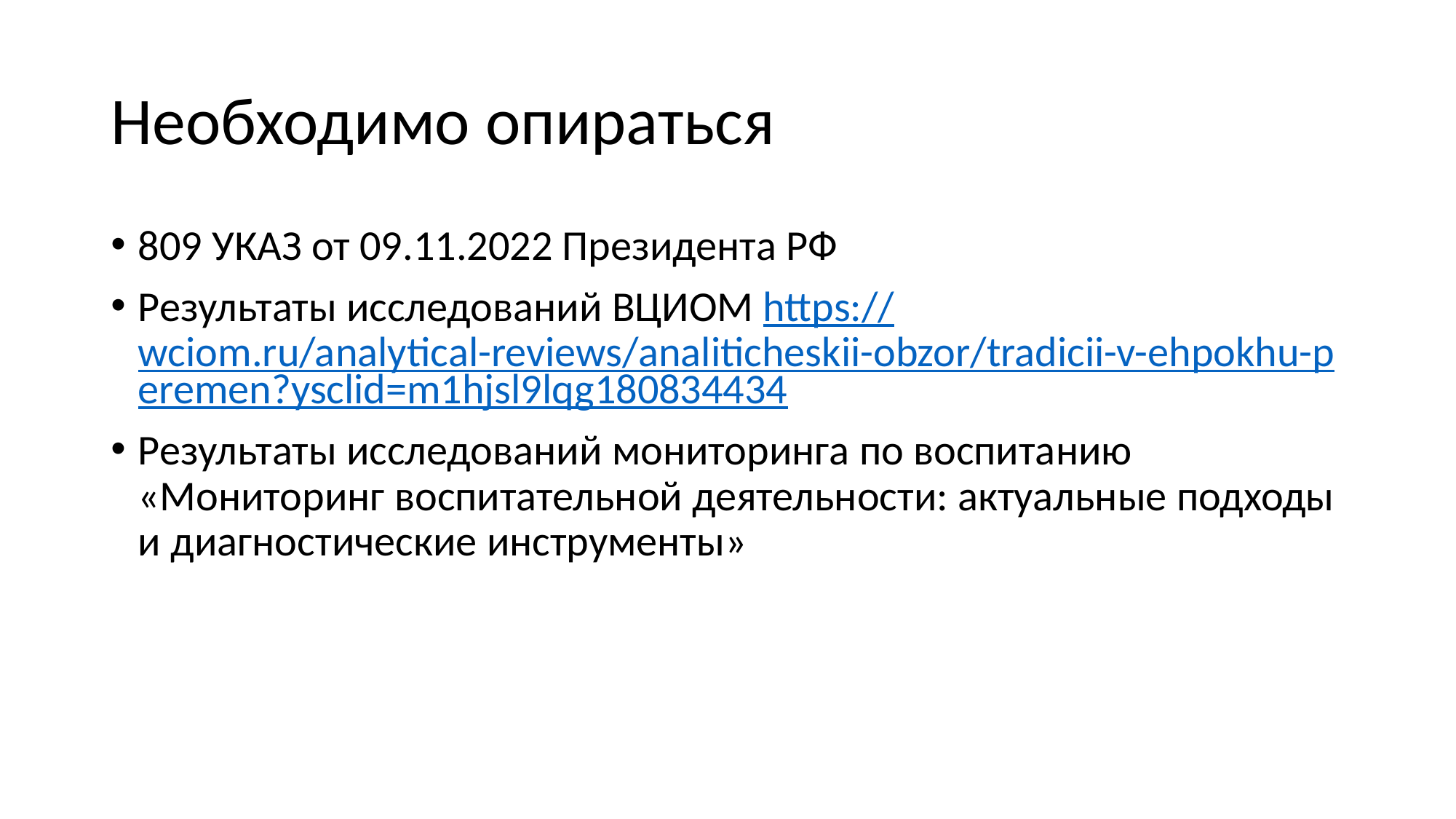

# Необходимо опираться
809 УКАЗ от 09.11.2022 Президента РФ
Результаты исследований ВЦИОМ https://wciom.ru/analytical-reviews/analiticheskii-obzor/tradicii-v-ehpokhu-peremen?ysclid=m1hjsl9lqg180834434
Результаты исследований мониторинга по воспитанию «Мониторинг воспитательной деятельности: актуальные подходы и диагностические инструменты»